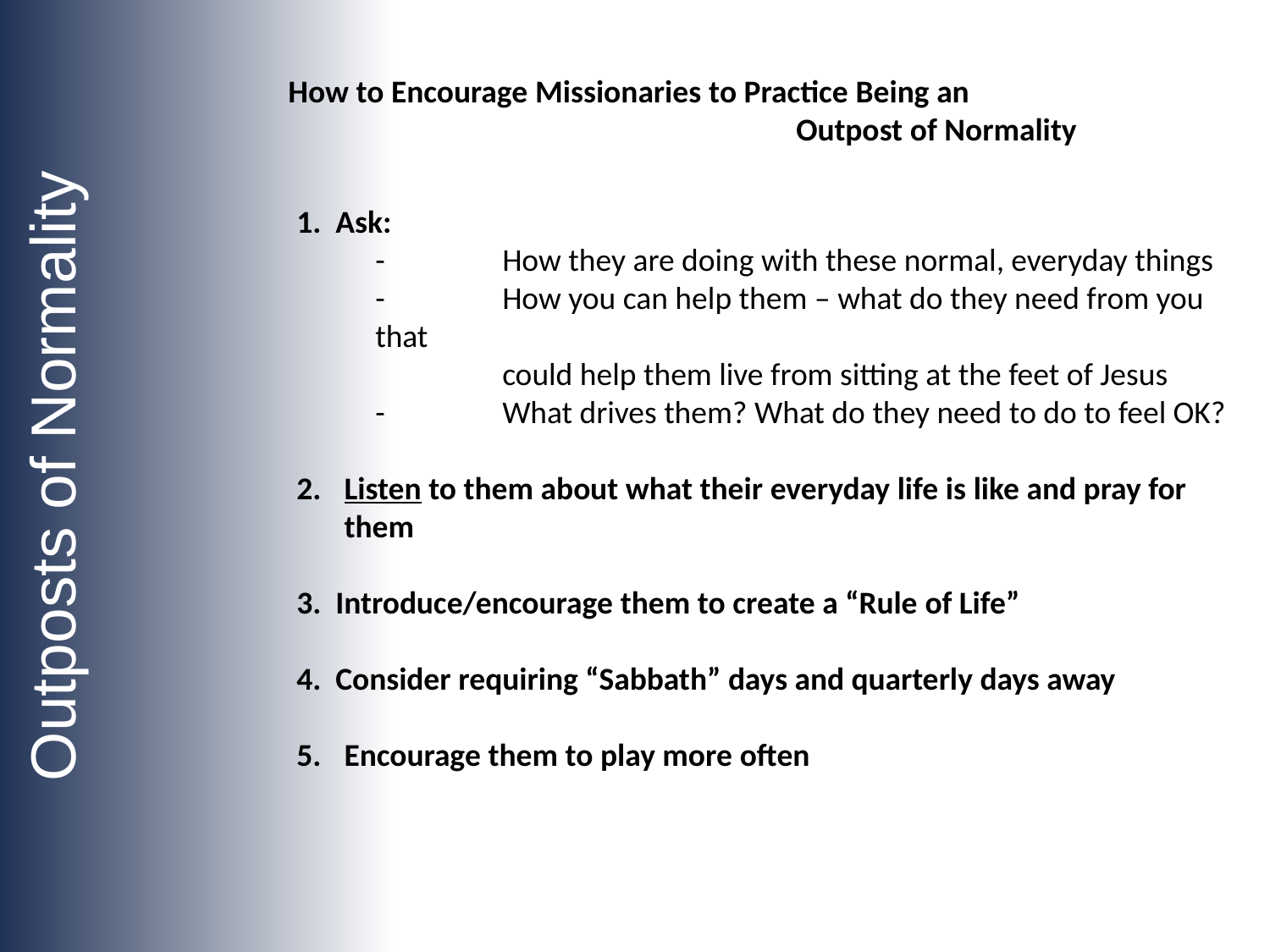

How to Encourage Missionaries to Practice Being an
				Outpost of Normality
1.  Ask:
	-	How they are doing with these normal, everyday things
	-	How you can help them – what do they need from you that
		could help them live from sitting at the feet of Jesus
	-	What drives them? What do they need to do to feel OK?

Listen to them about what their everyday life is like and pray for them

3.  Introduce/encourage them to create a “Rule of Life”

4.  Consider requiring “Sabbath” days and quarterly days away

Encourage them to play more often